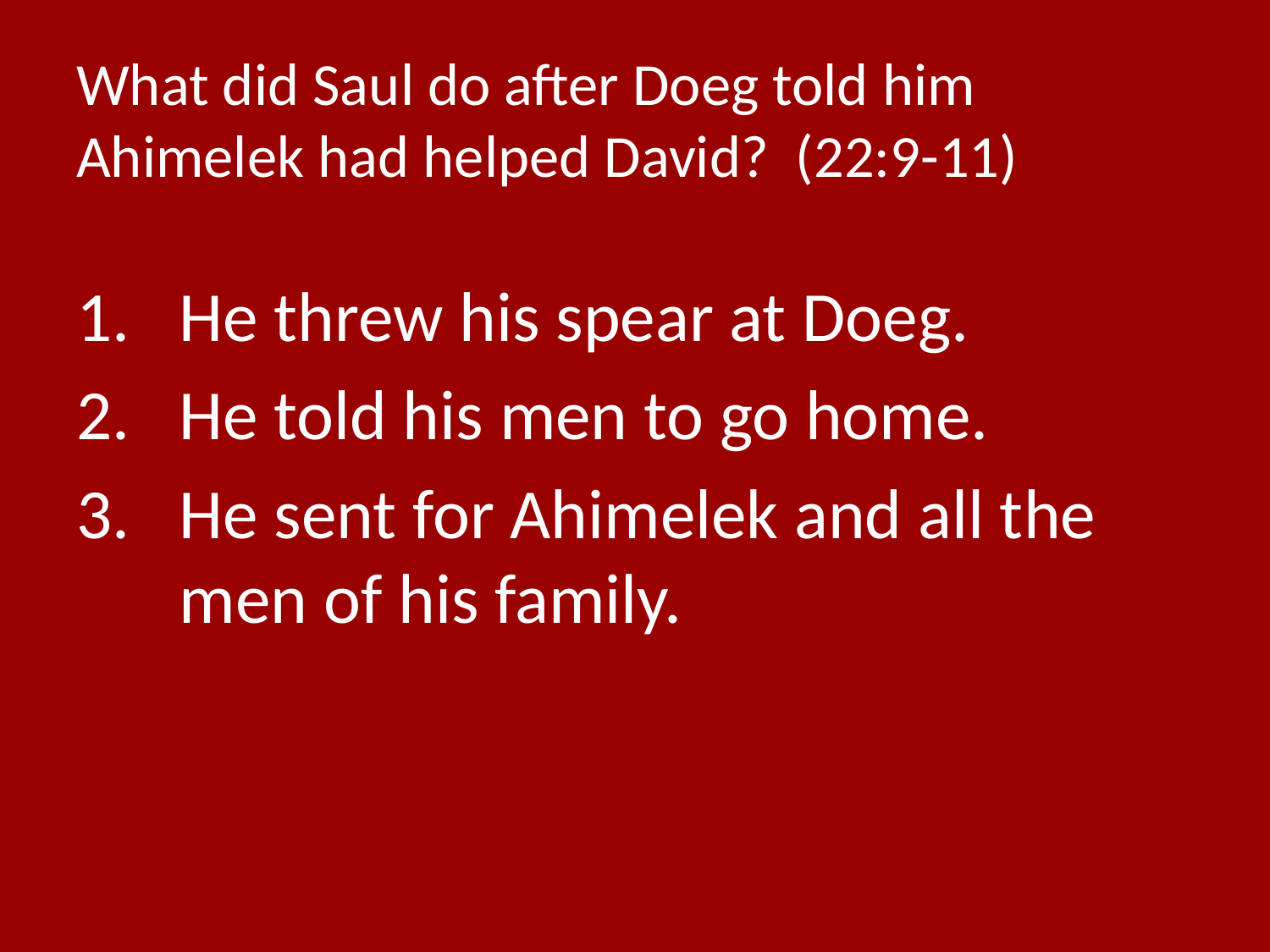

# What did Saul do after Doeg told him Ahimelek had helped David?  (22:9-11)
He threw his spear at Doeg.
He told his men to go home.
He sent for Ahimelek and all the men of his family.